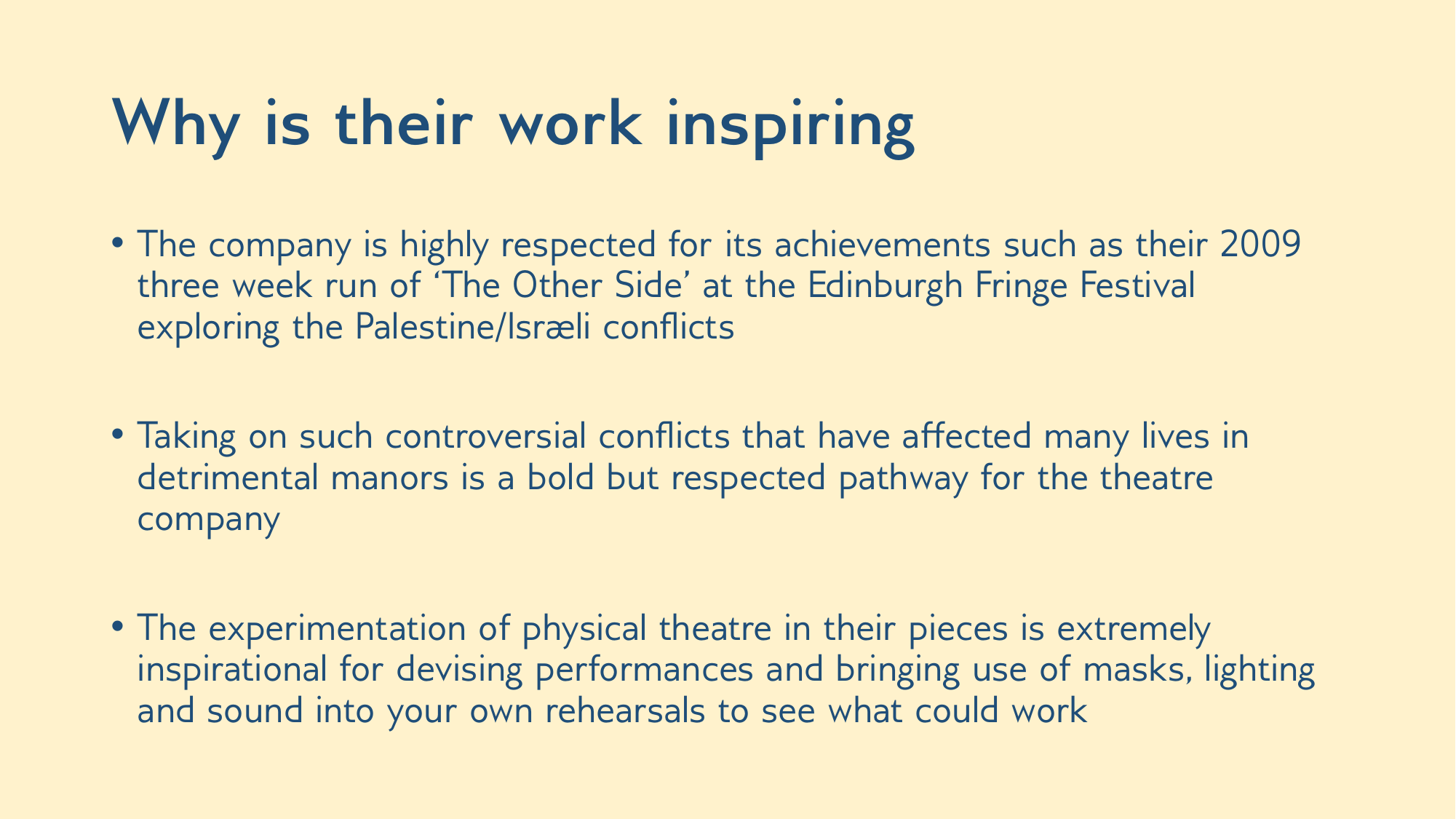

# Why is their work inspiring
The company is highly respected for its achievements such as their 2009 three week run of ‘The Other Side’ at the Edinburgh Fringe Festival exploring the Palestine/Israeli conflicts

Taking on such controversial conflicts that have affected many lives in detrimental manors is a bold but respected pathway for the theatre company

The experimentation of physical theatre in their pieces is extremely inspirational for devising performances and bringing use of masks, lighting and sound into your own rehearsals to see what could work